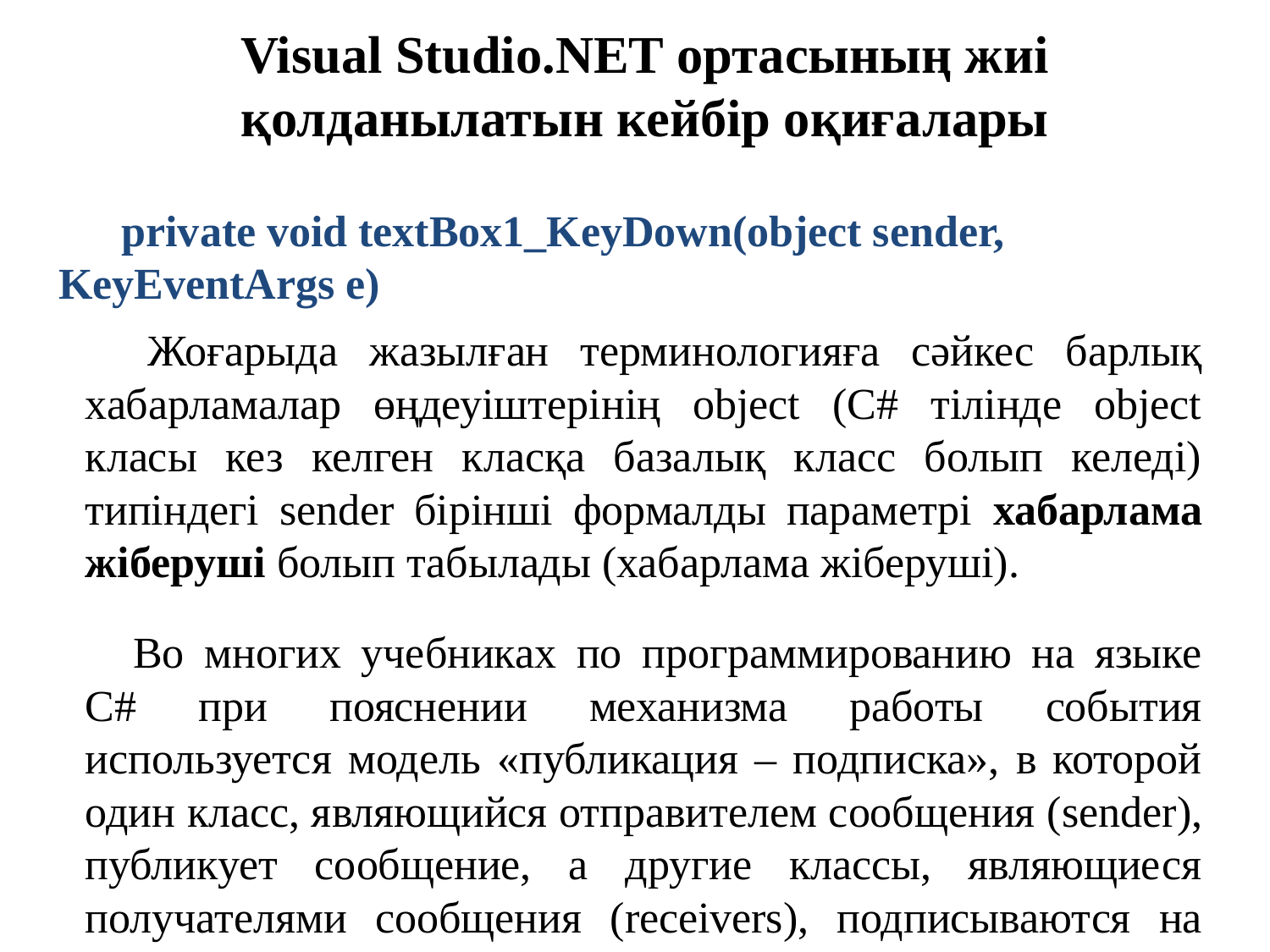

Visual Studio.NET ортасының жиі қолданылатын кейбір оқиғалары
private void textBox1_KeyDown(object sender, KeyEventArgs e)
Жоғарыда жазылған терминологияға сәйкес барлық хабарламалар өңдеуіштерінің object (C# тілінде object класы кез келген класқа базалық класс болып келеді) типіндегі sender бірінші формалды параметрі хабарлама жіберуші болып табылады (хабарлама жіберуші).

Во многих учебниках по программированию на языке C# при пояснении механизма работы события используется модель «публикация – подписка», в которой один класс, являющийся отправителем сообщения (sender), публикует сообщение, а другие классы, являющиеся получателями сообщения (receivers), подписываются на получение этих сообщений.